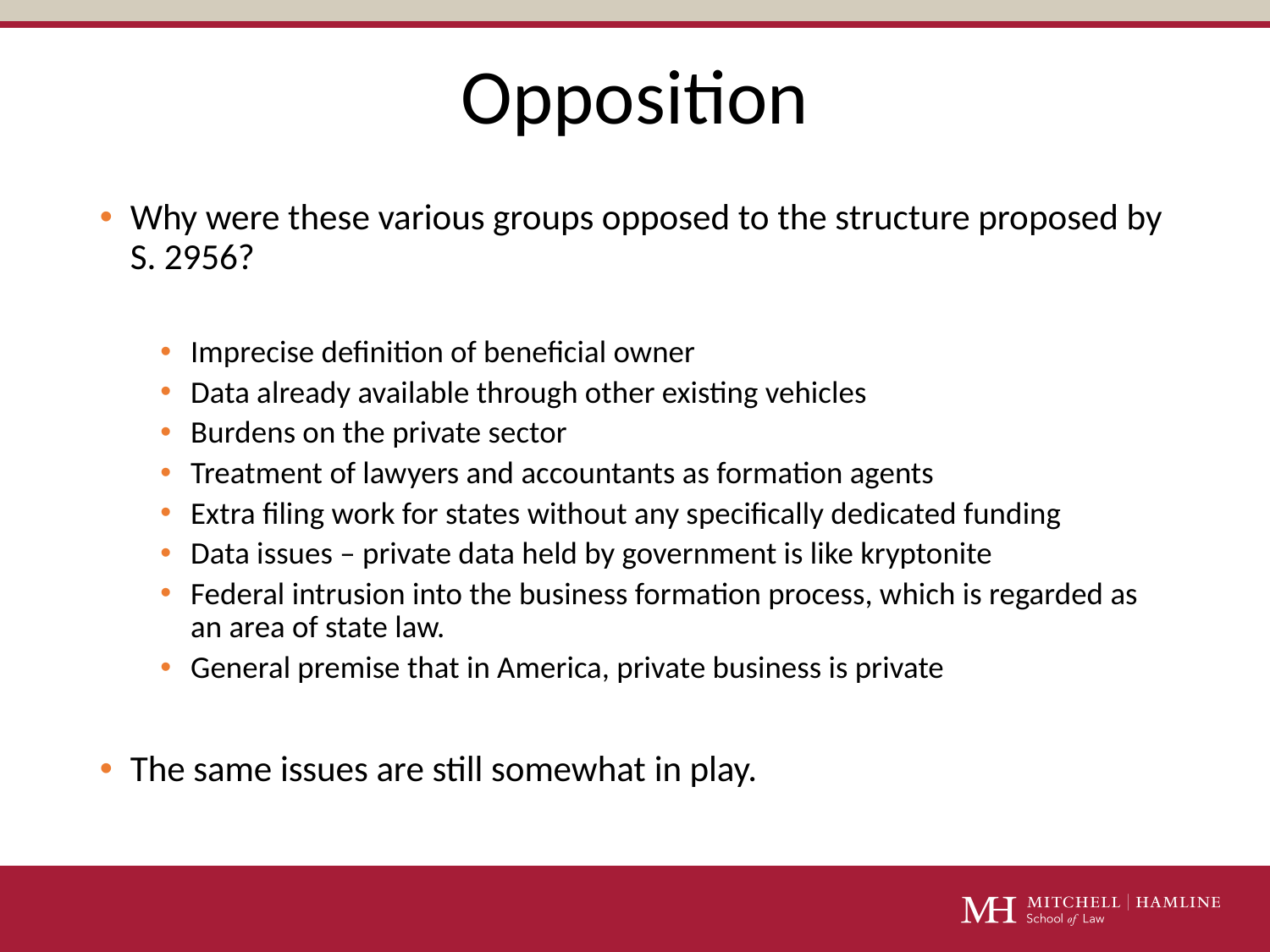

# Opposition
Why were these various groups opposed to the structure proposed by S. 2956?

Imprecise definition of beneficial owner
Data already available through other existing vehicles
Burdens on the private sector
Treatment of lawyers and accountants as formation agents
Extra filing work for states without any specifically dedicated funding
Data issues – private data held by government is like kryptonite
Federal intrusion into the business formation process, which is regarded as an area of state law.
General premise that in America, private business is private

The same issues are still somewhat in play.